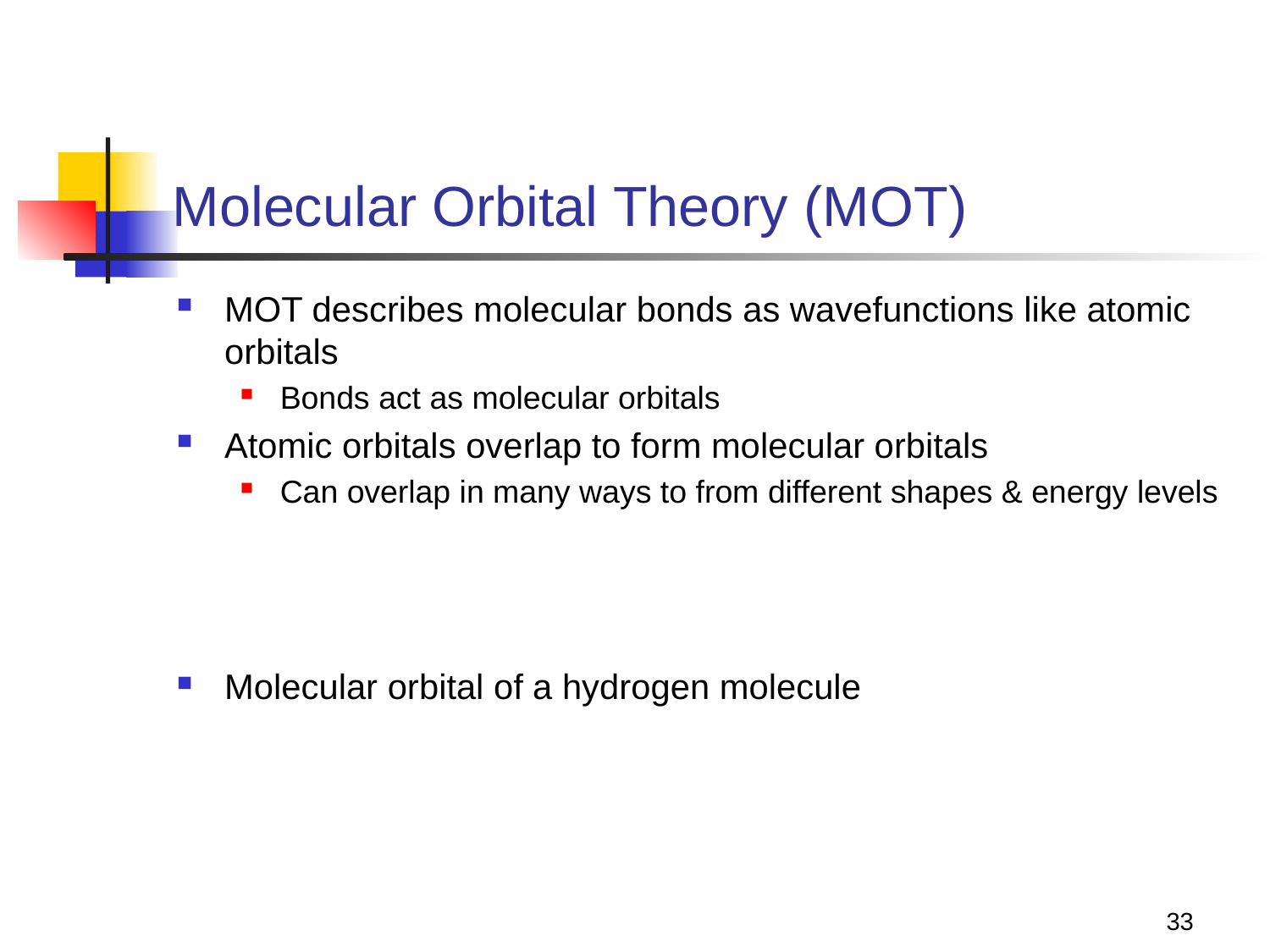

# Molecular Orbital Theory (MOT)
MOT describes molecular bonds as wavefunctions like atomic orbitals
Bonds act as molecular orbitals
Atomic orbitals overlap to form molecular orbitals
Can overlap in many ways to from different shapes & energy levels

Molecular orbital of a hydrogen molecule
33